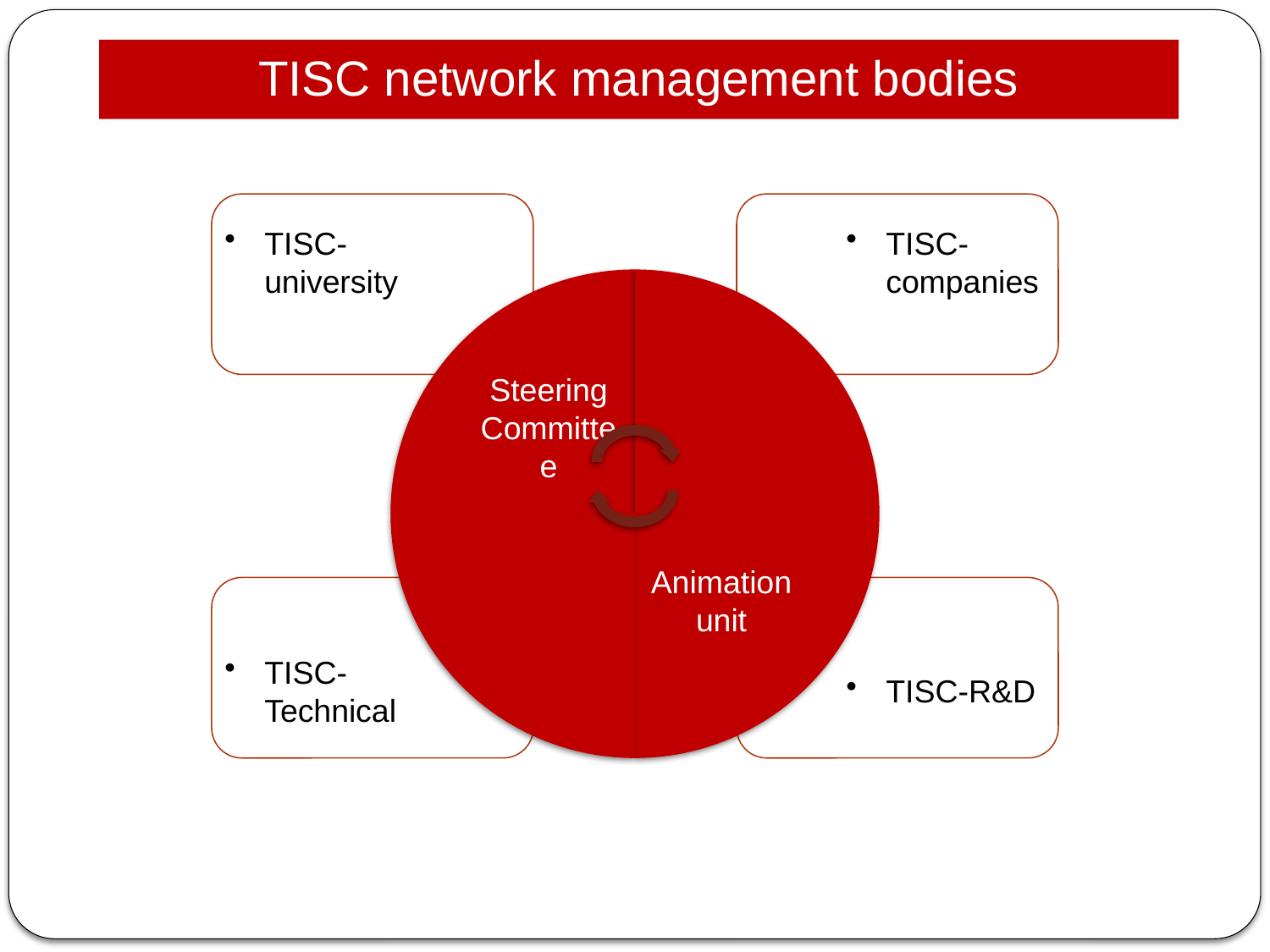

# TISC network management bodies
Steering Committee
TISC-university
TISC- companies
Animation unit
TISC-R&D
TISC-Technical